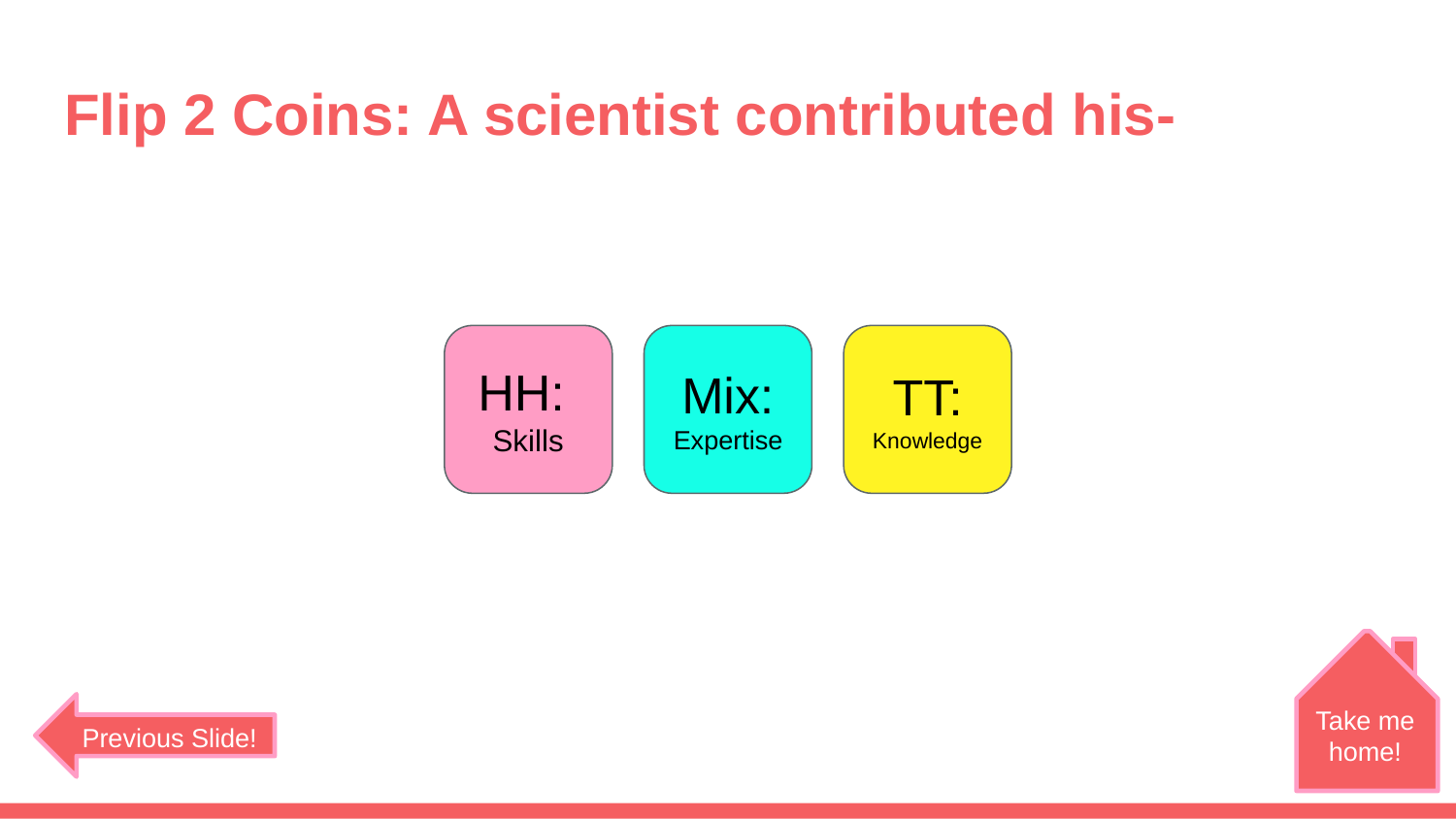

# Flip 2 Coins: A scientist contributed his-
HH:
Skills
Mix:
Expertise
TT:
Knowledge

Take me home!

Previous Slide!